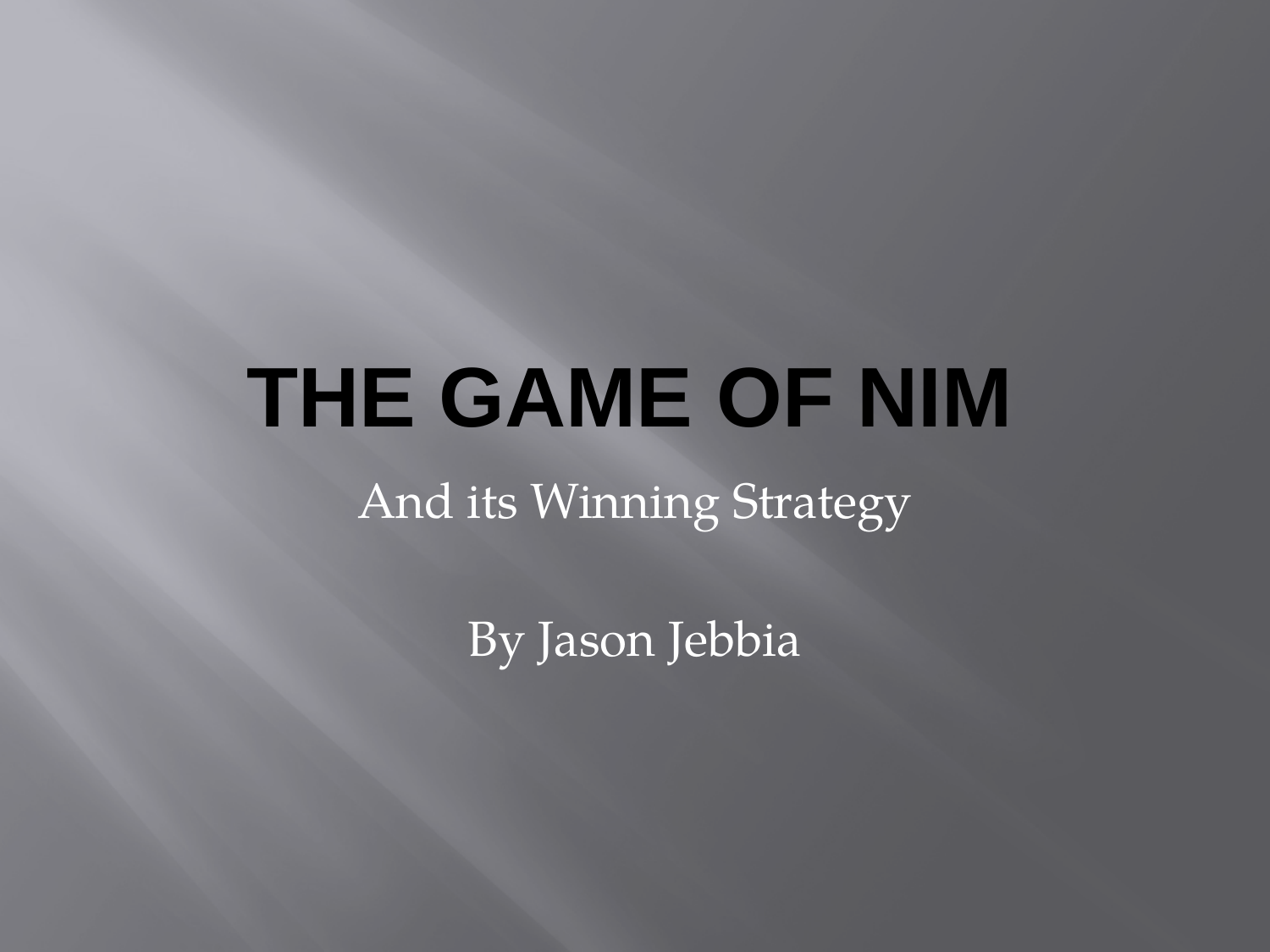

# The Game Of Nim
And its Winning Strategy

By Jason Jebbia